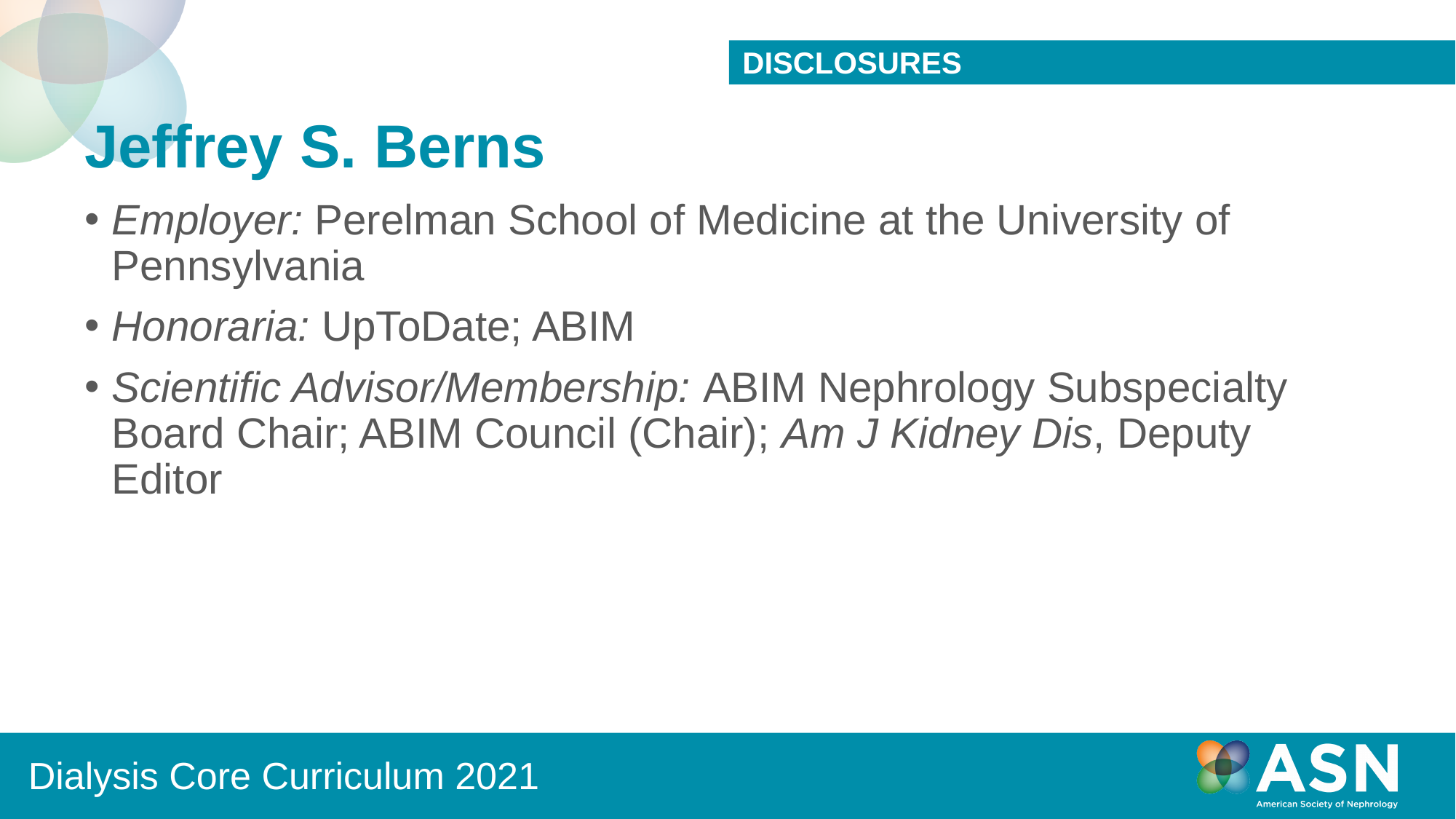

Disclosures
# Jeffrey S. Berns
Employer: Perelman School of Medicine at the University of Pennsylvania
Honoraria: UpToDate; ABIM
Scientific Advisor/Membership: ABIM Nephrology Subspecialty Board Chair; ABIM Council (Chair); Am J Kidney Dis, Deputy Editor
Dialysis Core Curriculum 2021